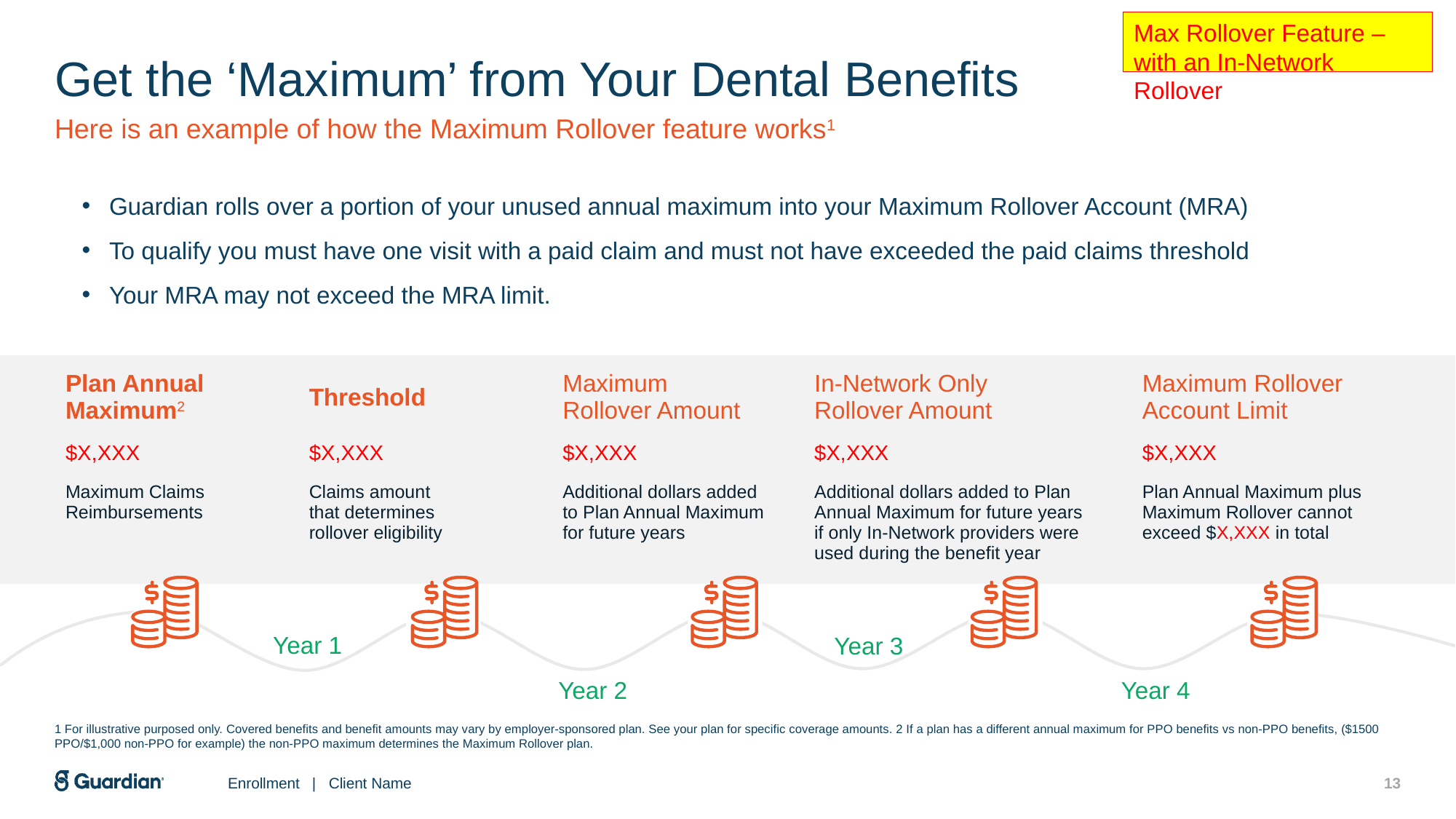

Max Rollover Feature – with an In-Network Rollover
# Get the ‘Maximum’ from Your Dental Benefits
Here is an example of how the Maximum Rollover feature works1
Guardian rolls over a portion of your unused annual maximum into your Maximum Rollover Account (MRA)
To qualify you must have one visit with a paid claim and must not have exceeded the paid claims threshold
Your MRA may not exceed the MRA limit.

| Plan Annual Maximum2 | Threshold | Maximum Rollover Amount | In-Network Only Rollover Amount | Maximum Rollover Account Limit |
| --- | --- | --- | --- | --- |
| $X,XXX | $X,XXX | $X,XXX | $X,XXX | $X,XXX |
| Maximum Claims Reimbursements | Claims amount that determines rollover eligibility | Additional dollars added to Plan Annual Maximum for future years | Additional dollars added to Plan Annual Maximum for future years if only In-Network providers were used during the benefit year | Plan Annual Maximum plus Maximum Rollover cannot exceed $X,XXX in total |

Year 1
Year 3
Year 4
Year 2
1 For illustrative purposed only. Covered benefits and benefit amounts may vary by employer-sponsored plan. See your plan for specific coverage amounts. 2 If a plan has a different annual maximum for PPO benefits vs non-PPO benefits, ($1500 PPO/$1,000 non-PPO for example) the non-PPO maximum determines the Maximum Rollover plan.
Enrollment   |   Client Name
13